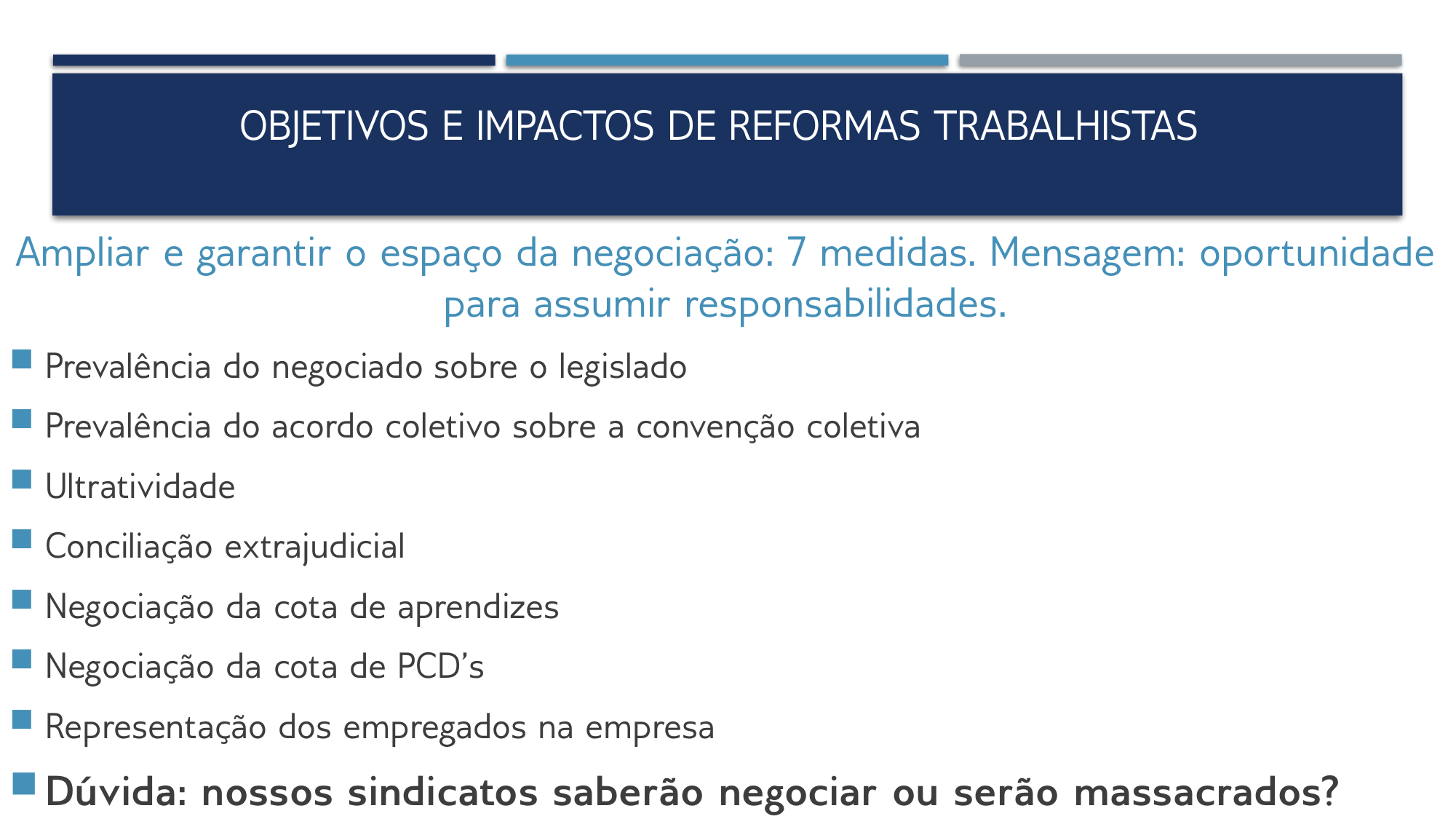

# OBJETIVOS E IMPACTOS DE REFORMAS TRABALHISTAS
Ampliar e garantir o espaço da negociação: 7 medidas. Mensagem: oportunidade para assumir responsabilidades.
Prevalência do negociado sobre o legislado
Prevalência do acordo coletivo sobre a convenção coletiva
Ultratividade
Conciliação extrajudicial
Negociação da cota de aprendizes
Negociação da cota de PCD’s
Representação dos empregados na empresa
Dúvida: nossos sindicatos saberão negociar ou serão massacrados?